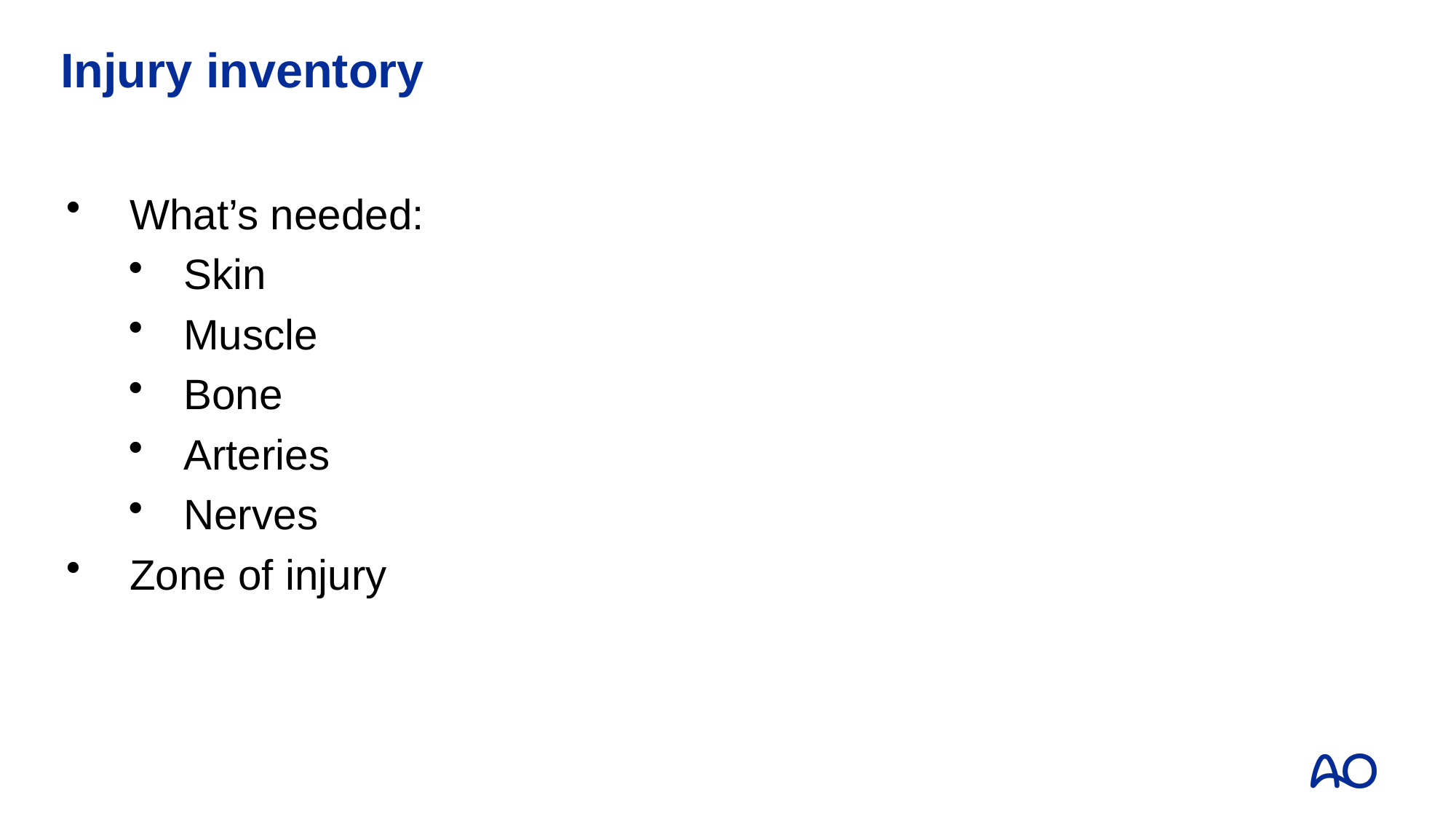

# Injury inventory
What’s needed:
Skin
Muscle
Bone
Arteries
Nerves
Zone of injury